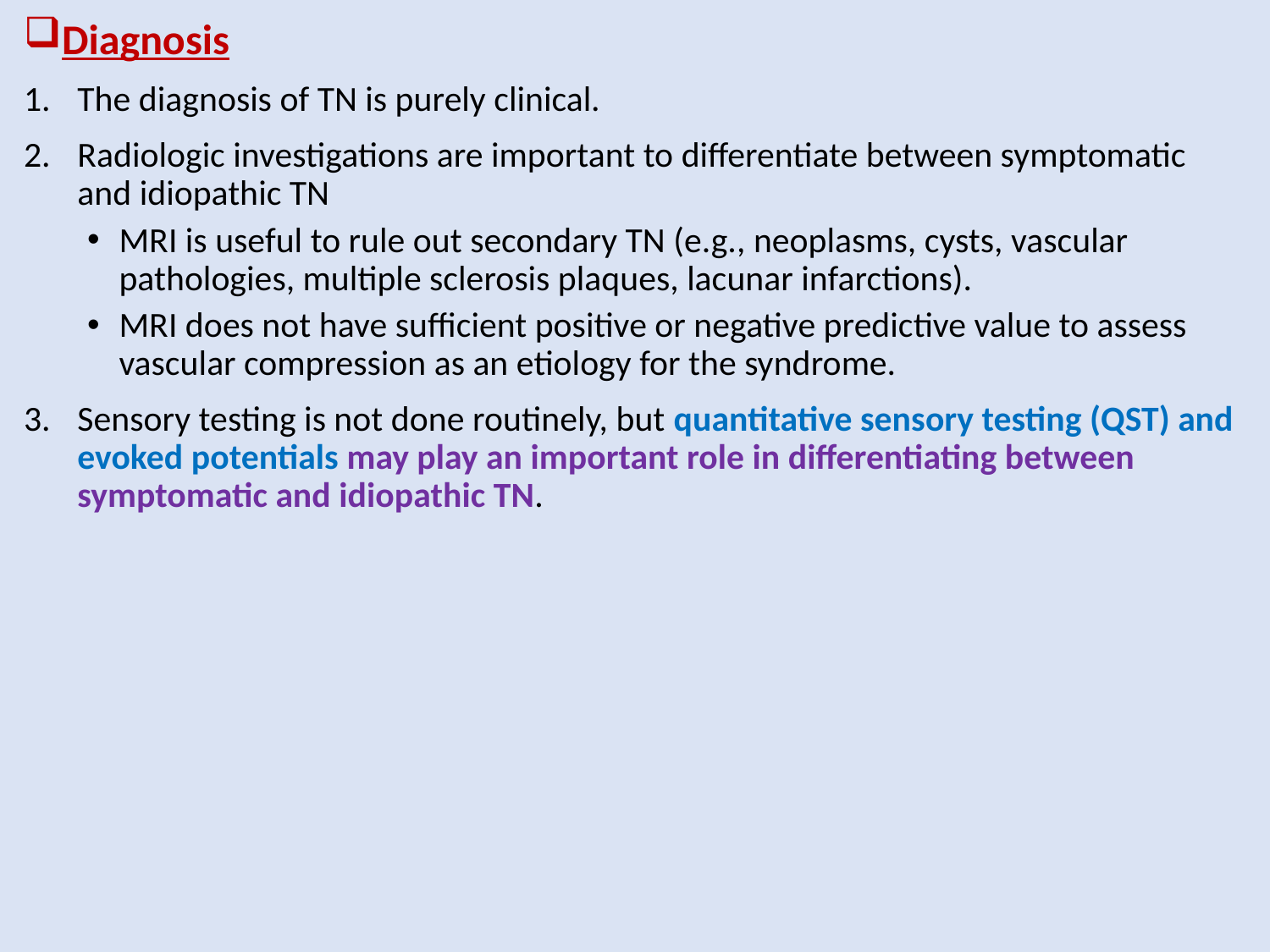

Diagnosis
The diagnosis of TN is purely clinical.
Radiologic investigations are important to differentiate between symptomatic and idiopathic TN
MRI is useful to rule out secondary TN (e.g., neoplasms, cysts, vascular pathologies, multiple sclerosis plaques, lacunar infarctions).
MRI does not have sufficient positive or negative predictive value to assess vascular compression as an etiology for the syndrome.
Sensory testing is not done routinely, but quantitative sensory testing (QST) and evoked potentials may play an important role in differentiating between symptomatic and idiopathic TN.